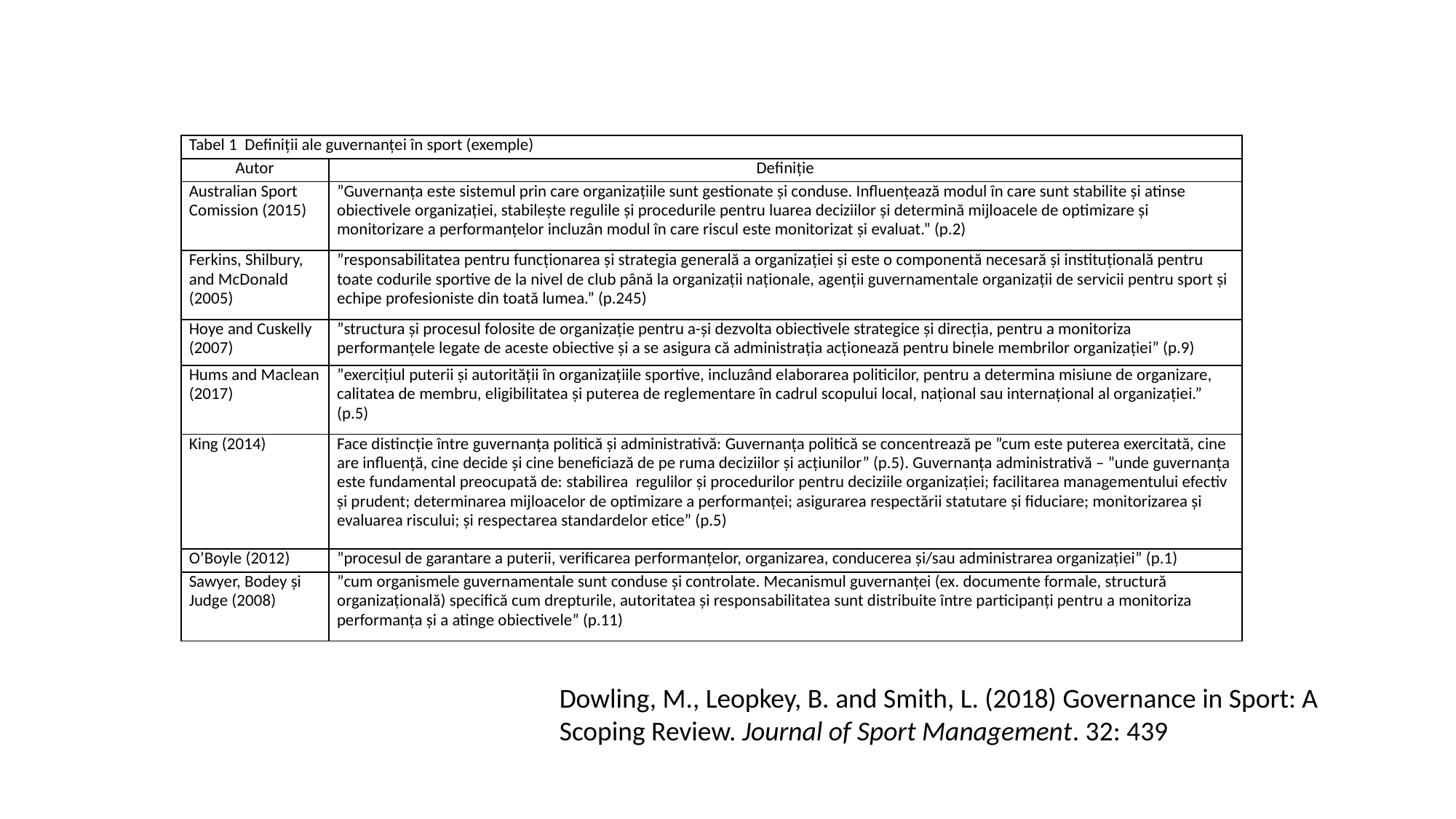

| Tabel 1 Definiții ale guvernanței în sport (exemple) |  |
| --- | --- |
| Autor | Definiție |
| Australian Sport Comission (2015) | ”Guvernanța este sistemul prin care organizațiile sunt gestionate și conduse. Influențează modul în care sunt stabilite și atinse obiectivele organizației, stabilește regulile și procedurile pentru luarea deciziilor și determină mijloacele de optimizare și monitorizare a performanțelor incluzân modul în care riscul este monitorizat și evaluat.” (p.2) |
| Ferkins, Shilbury, and McDonald (2005) | ”responsabilitatea pentru funcționarea și strategia generală a organizației și este o componentă necesară și instituțională pentru toate codurile sportive de la nivel de club până la organizații naționale, agenții guvernamentale organizații de servicii pentru sport și echipe profesioniste din toată lumea.” (p.245) |
| Hoye and Cuskelly (2007) | ”structura și procesul folosite de organizație pentru a-și dezvolta obiectivele strategice și direcția, pentru a monitoriza performanțele legate de aceste obiective și a se asigura că administrația acționează pentru binele membrilor organizației” (p.9) |
| Hums and Maclean (2017) | ”exercițiul puterii și autorității în organizațiile sportive, incluzând elaborarea politicilor, pentru a determina misiune de organizare, calitatea de membru, eligibilitatea și puterea de reglementare în cadrul scopului local, național sau internațional al organizației.” (p.5) |
| King (2014) | Face distincție între guvernanța politică și administrativă: Guvernanța politică se concentrează pe ”cum este puterea exercitată, cine are influență, cine decide și cine beneficiază de pe ruma deciziilor și acțiunilor” (p.5). Guvernanța administrativă – ”unde guvernanța este fundamental preocupată de: stabilirea regulilor și procedurilor pentru deciziile organizației; facilitarea managementului efectiv și prudent; determinarea mijloacelor de optimizare a performanței; asigurarea respectării statutare și fiduciare; monitorizarea și evaluarea riscului; și respectarea standardelor etice” (p.5) |
| O’Boyle (2012) | ”procesul de garantare a puterii, verificarea performanțelor, organizarea, conducerea și/sau administrarea organizației” (p.1) |
| Sawyer, Bodey și Judge (2008) | ”cum organismele guvernamentale sunt conduse și controlate. Mecanismul guvernanței (ex. documente formale, structură organizațională) specifică cum drepturile, autoritatea și responsabilitatea sunt distribuite între participanți pentru a monitoriza performanța și a atinge obiectivele” (p.11) |
Dowling, M., Leopkey, B. and Smith, L. (2018) Governance in Sport: A Scoping Review. Journal of Sport Management. 32: 439